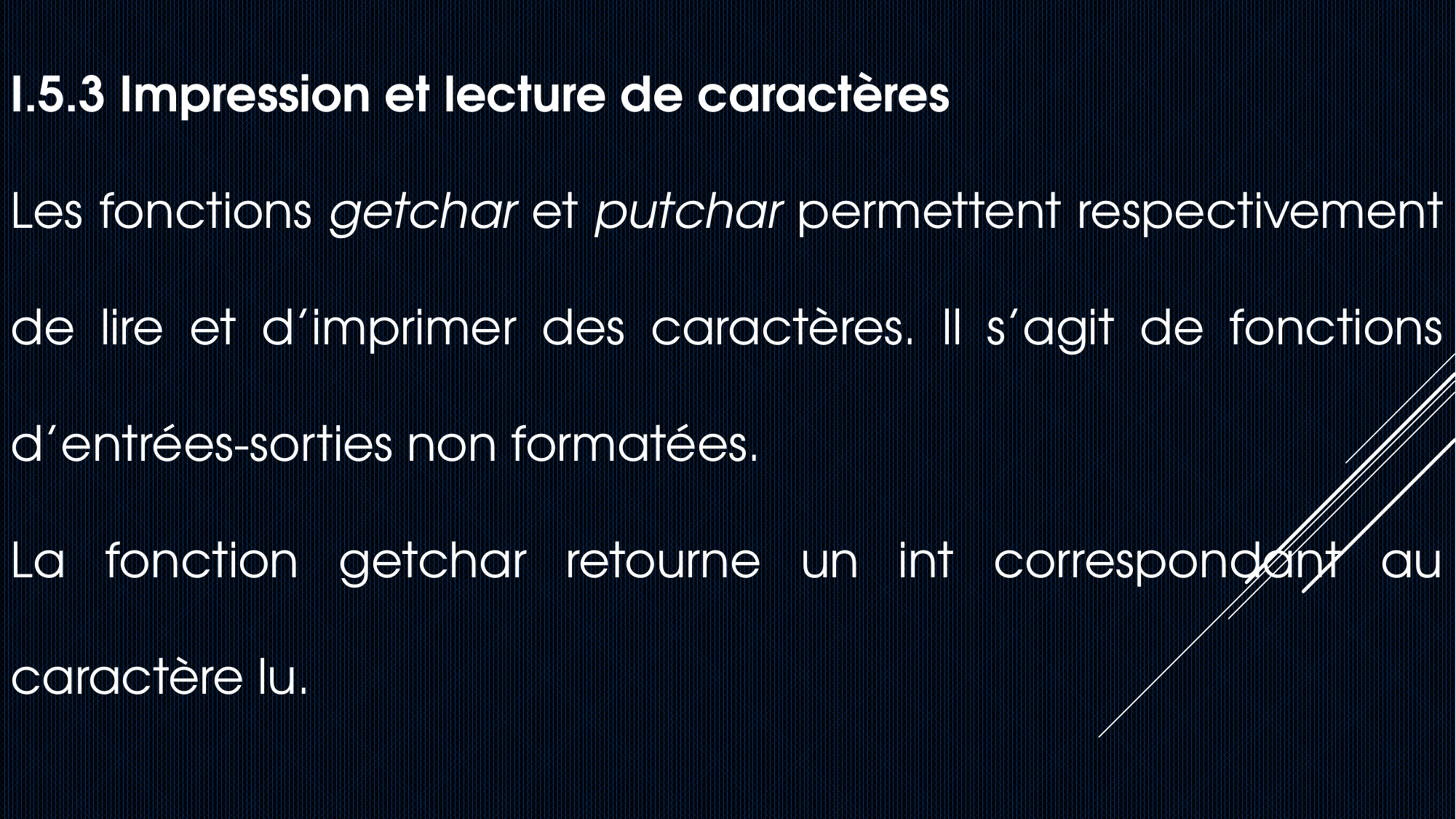

I.5.3 Impression et lecture de caractères
Les fonctions getchar et putchar permettent respectivement de lire et d’imprimer des caractères. Il s’agit de fonctions d’entrées-sorties non formatées.
La fonction getchar retourne un int correspondant au caractère lu.